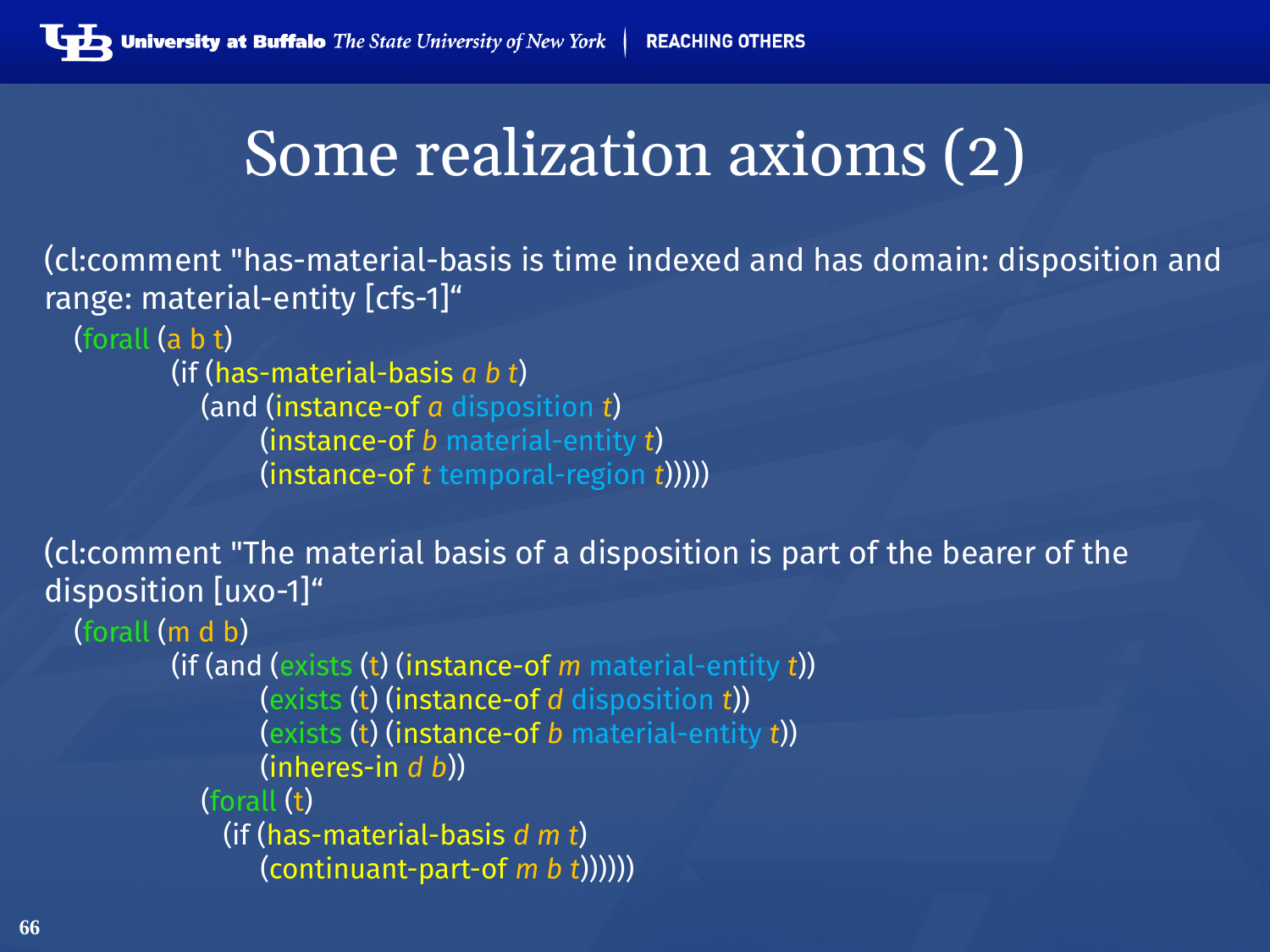

# Some realization axioms (2)
(cl:comment "has-material-basis is time indexed and has domain: disposition and range: material-entity [cfs-1]“
    (forall (a b t)
	(if (has-material-basis a b t)
	    (and (instance-of a disposition t)
	            (instance-of b material-entity t)
	            (instance-of t temporal-region t)))))
(cl:comment "The material basis of a disposition is part of the bearer of the disposition [uxo-1]“
    (forall (m d b)
	(if (and (exists (t) (instance-of m material-entity t))
	            (exists (t) (instance-of d disposition t))
     	            (exists (t) (instance-of b material-entity t))
	            (inheres-in d b))
  	    (forall (t)
	       (if (has-material-basis d m t)
	            (continuant-part-of m b t))))))

66